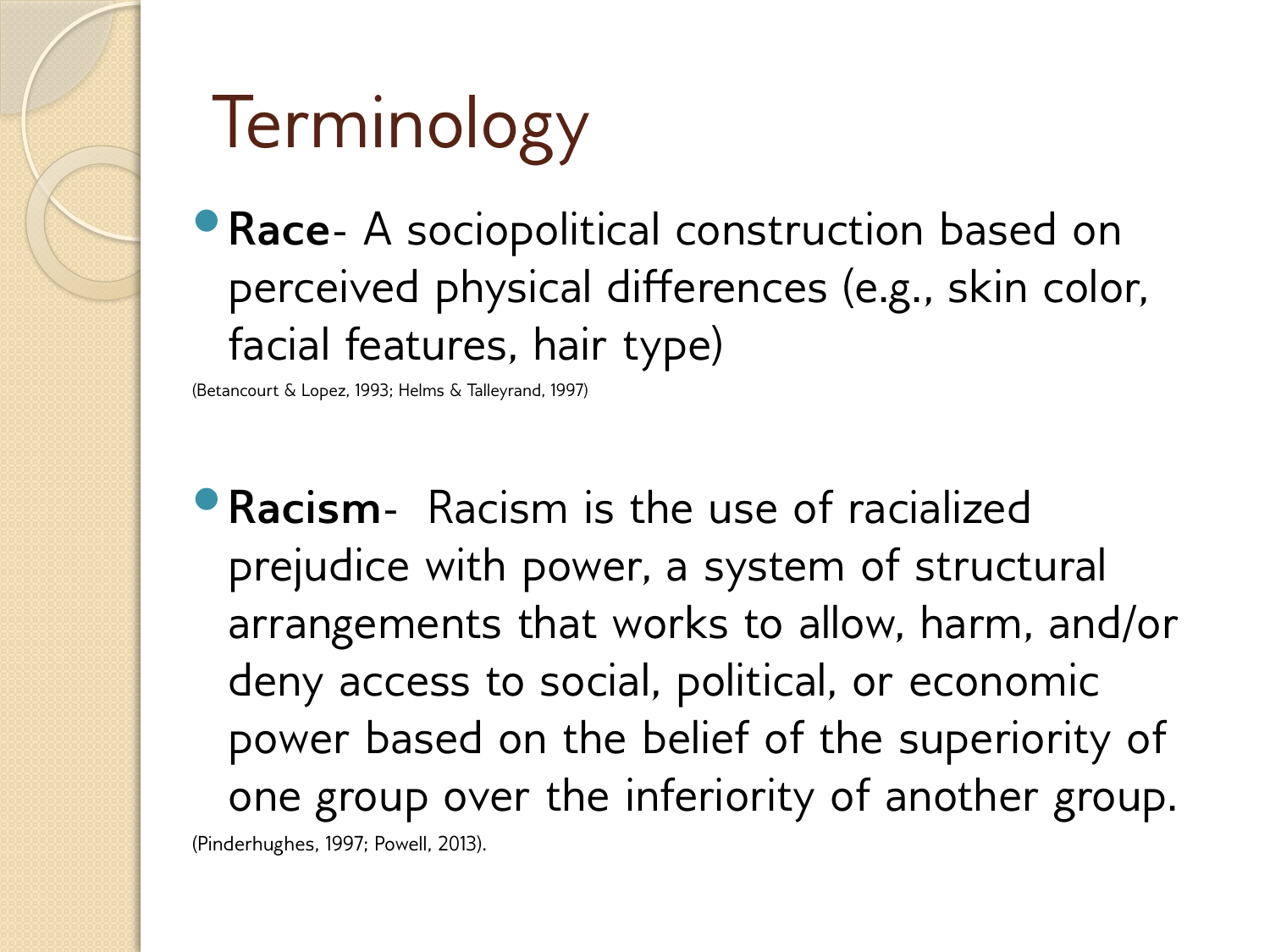

# Terminology
Race- A sociopolitical construction based on perceived physical differences (e.g., skin color, facial features, hair type)
	(Betancourt & Lopez, 1993; Helms & Talleyrand, 1997)

Racism-  Racism is the use of racialized prejudice with power, a system of structural arrangements that works to allow, harm, and/or deny access to social, political, or economic power based on the belief of the superiority of one group over the inferiority of another group.
	(Pinderhughes, 1997; Powell, 2013).